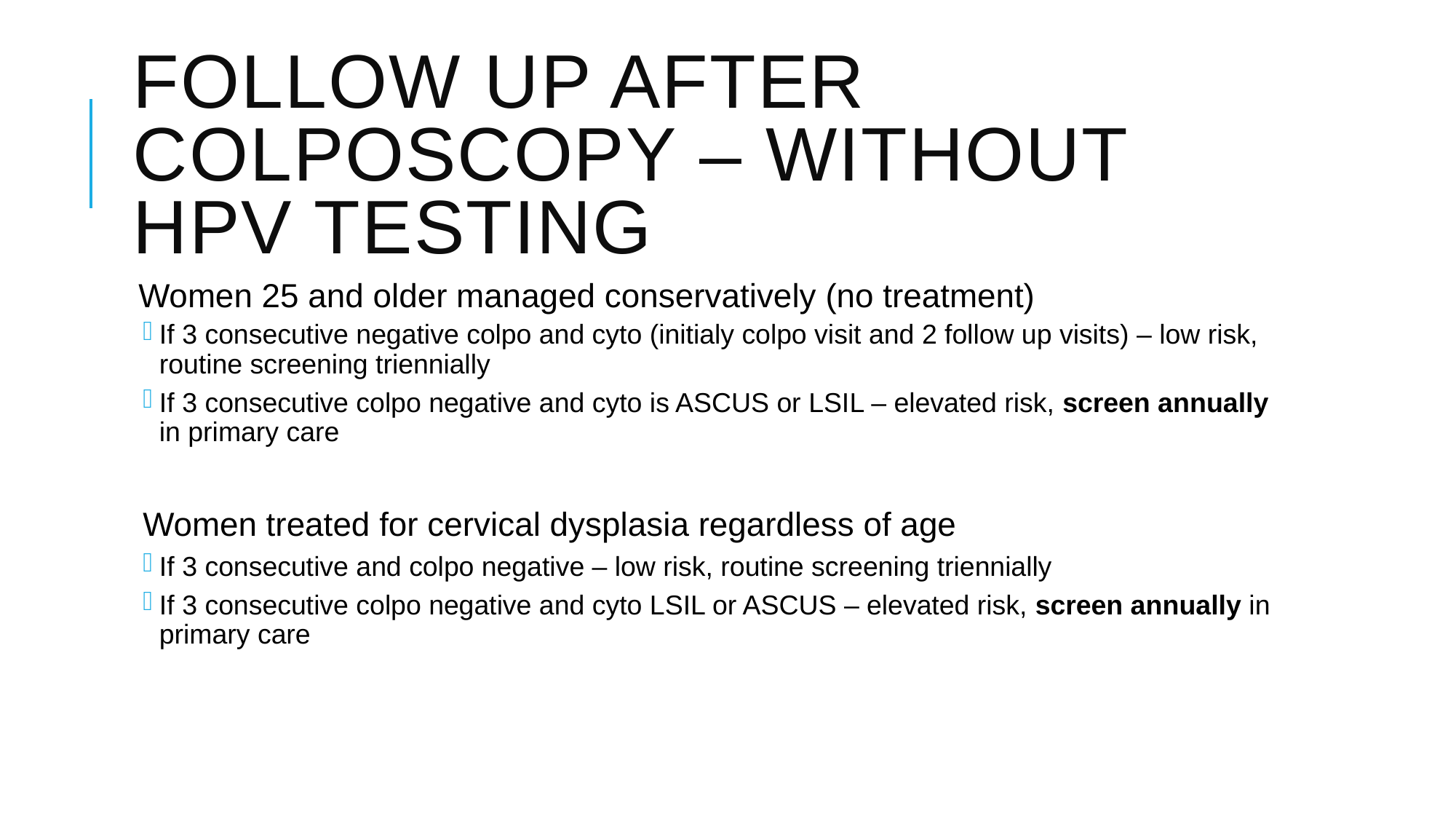

# Follow up after Colposcopy – without HPV testing
Women 25 and older managed conservatively (no treatment)
If 3 consecutive negative colpo and cyto (initialy colpo visit and 2 follow up visits) – low risk, routine screening triennially
If 3 consecutive colpo negative and cyto is ASCUS or LSIL – elevated risk, screen annually in primary care

Women treated for cervical dysplasia regardless of age
If 3 consecutive and colpo negative – low risk, routine screening triennially
If 3 consecutive colpo negative and cyto LSIL or ASCUS – elevated risk, screen annually in primary care